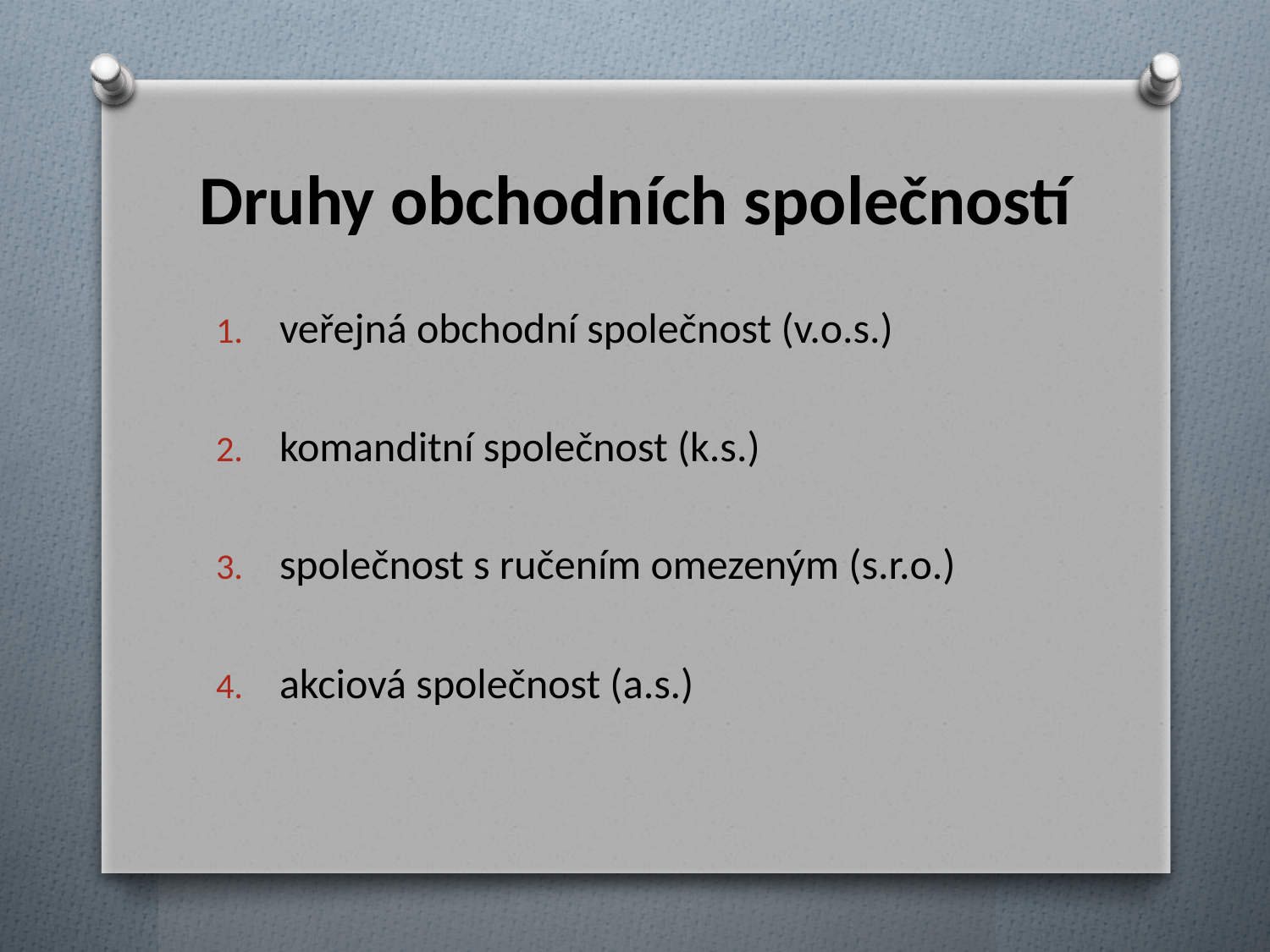

# Druhy obchodních společností
veřejná obchodní společnost (v.o.s.)

komanditní společnost (k.s.)

společnost s ručením omezeným (s.r.o.)

akciová společnost (a.s.)